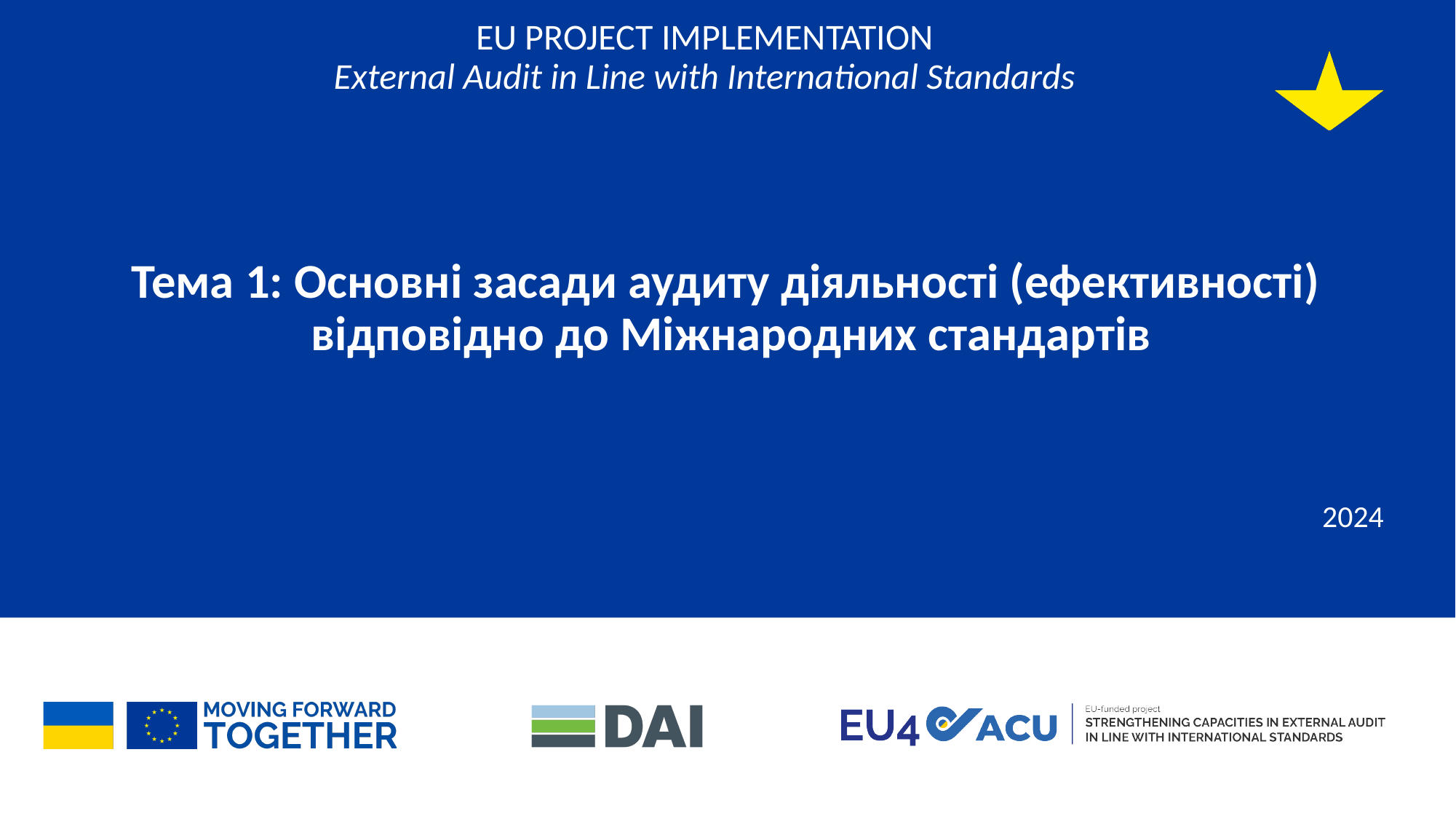

# EU PROJECT IMPLEMENTATION External Audit in Line with International Standards
Тема 1: Основні засади аудиту діяльності (ефективності)
відповідно до Міжнародних стандартів
2024